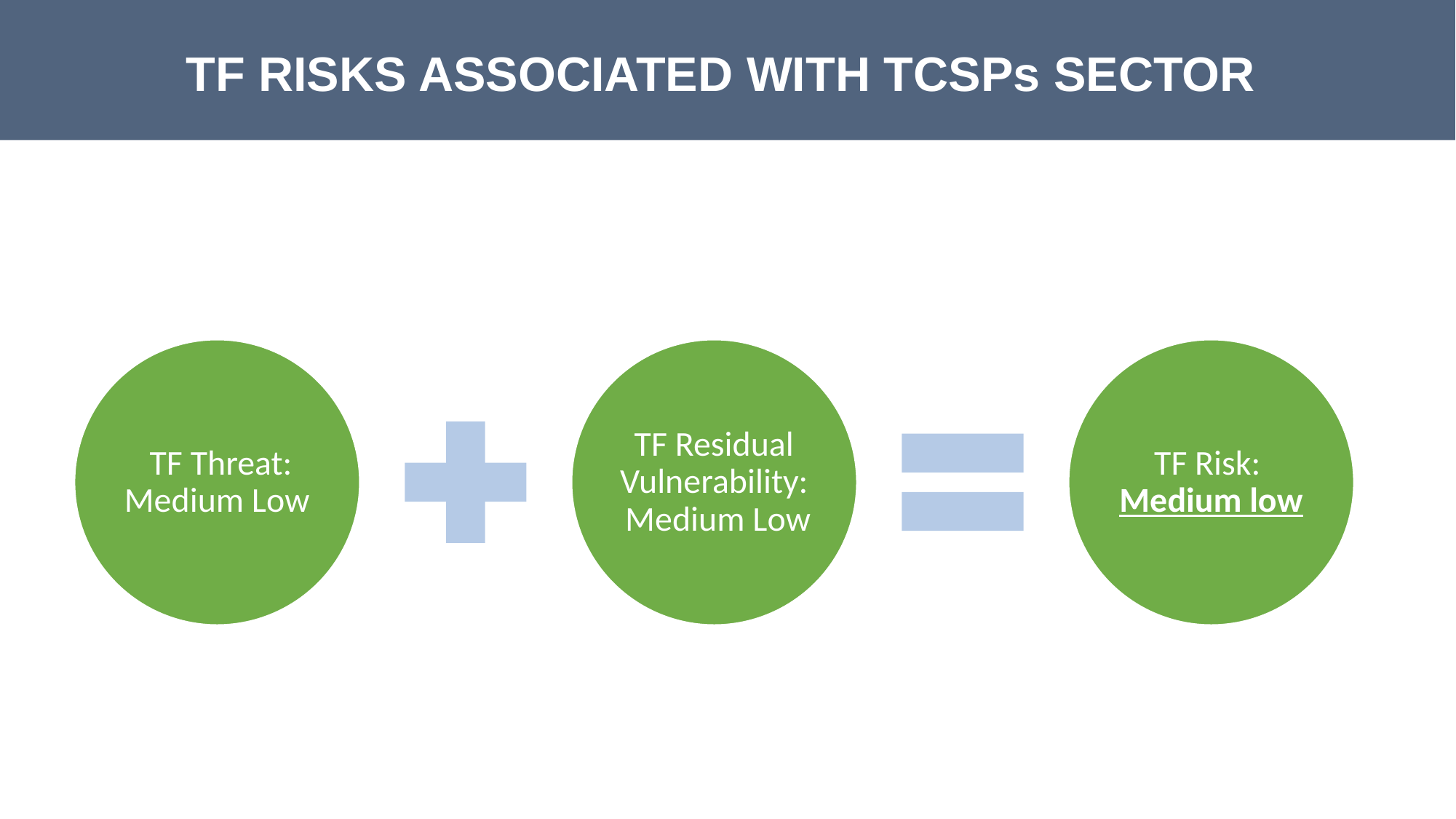

TF RISKS ASSOCIATED WITH TCSPs SECTOR
 TF Threat: Medium Low

TF Residual Vulnerability:  Medium Low

TF Risk:  Medium low